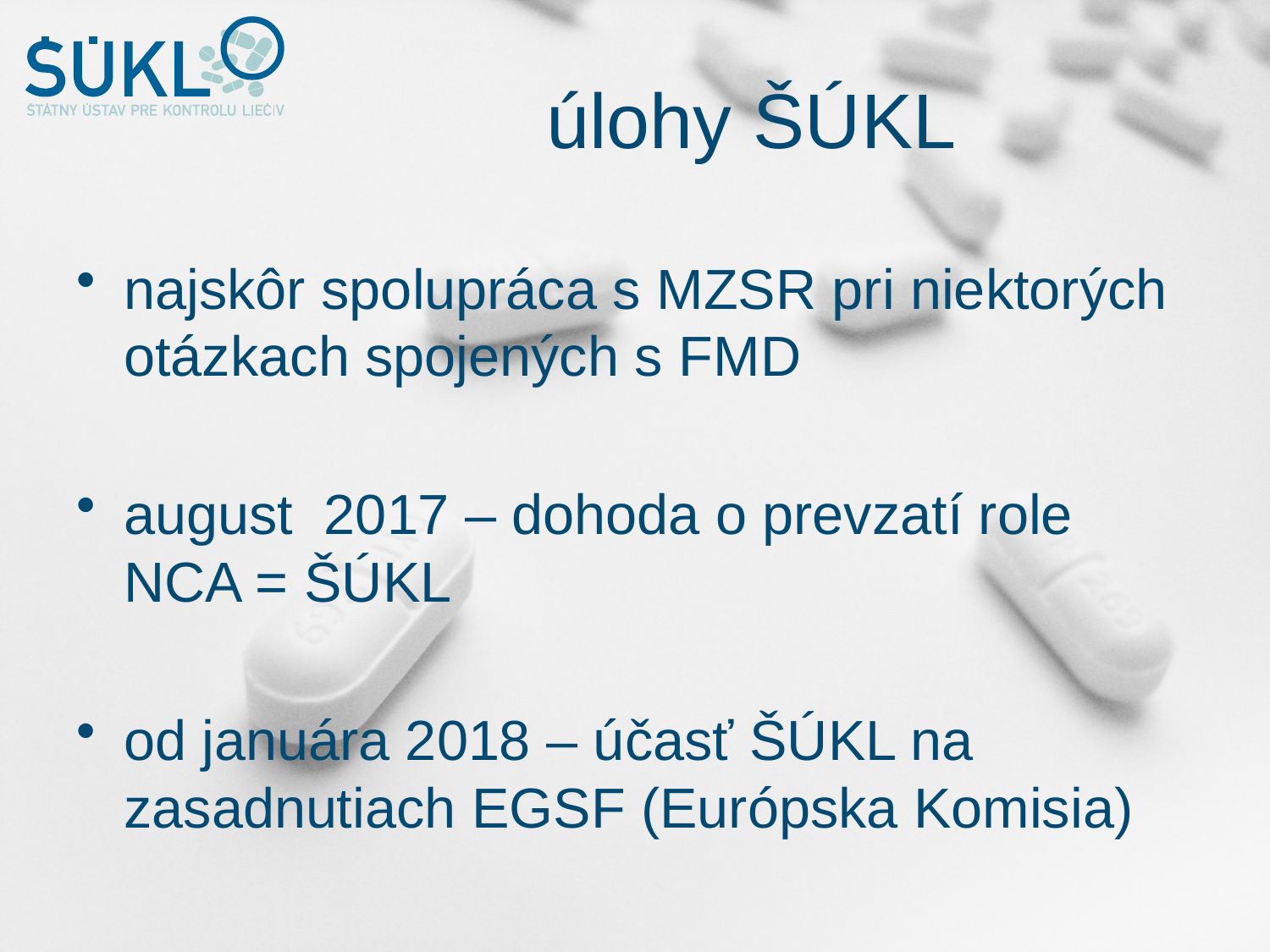

# úlohy ŠÚKL
najskôr spolupráca s MZSR pri niektorých otázkach spojených s FMD

august  2017 – dohoda o prevzatí role NCA = ŠÚKL

od januára 2018 – účasť ŠÚKL na zasadnutiach EGSF (Európska Komisia)